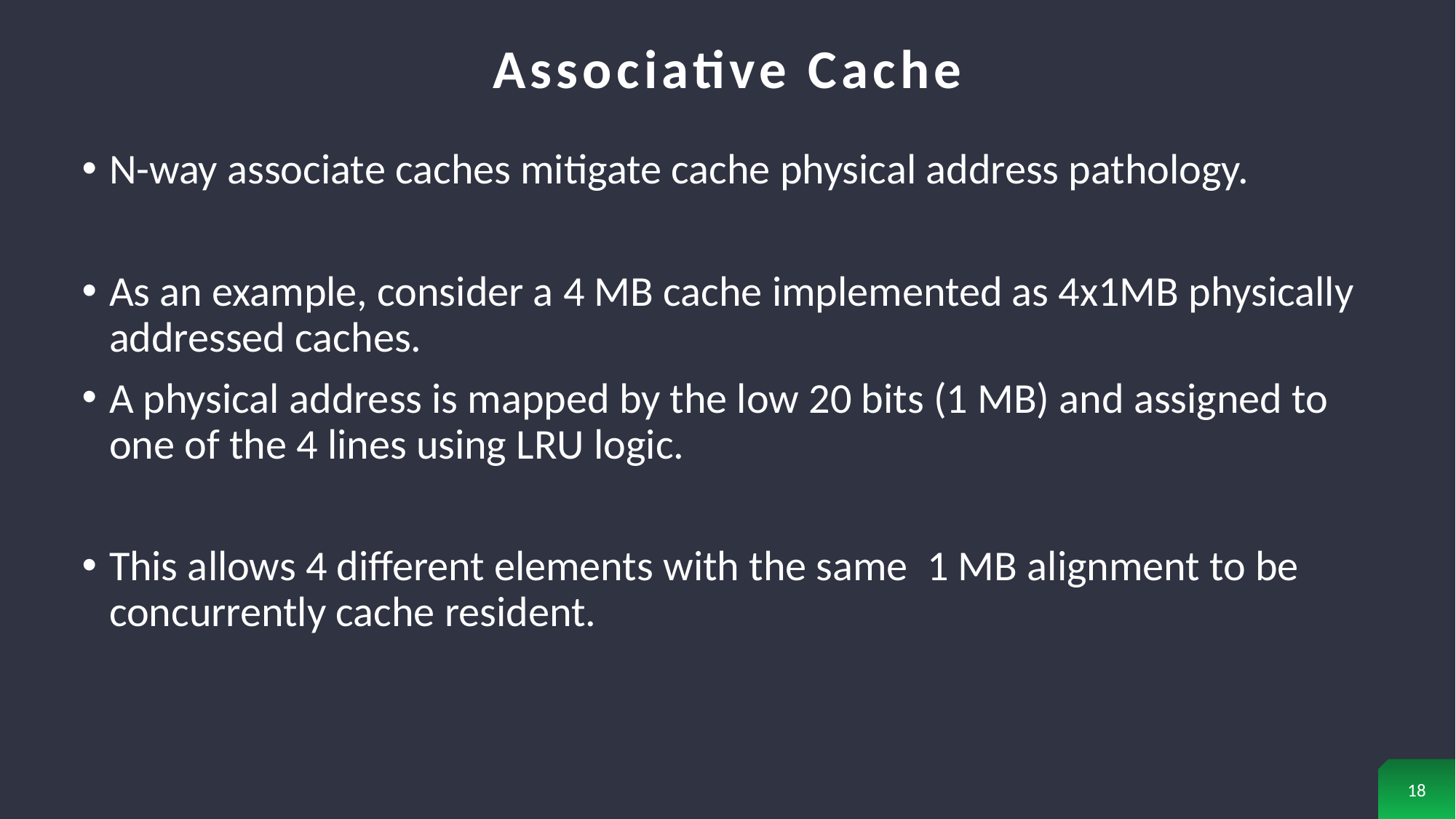

# Associative Cache
N-way associate caches mitigate cache physical address pathology.

As an example, consider a 4 MB cache implemented as 4x1MB physically addressed caches.
A physical address is mapped by the low 20 bits (1 MB) and assigned to one of the 4 lines using LRU logic.

This allows 4 different elements with the same  1 MB alignment to be concurrently cache resident.
18